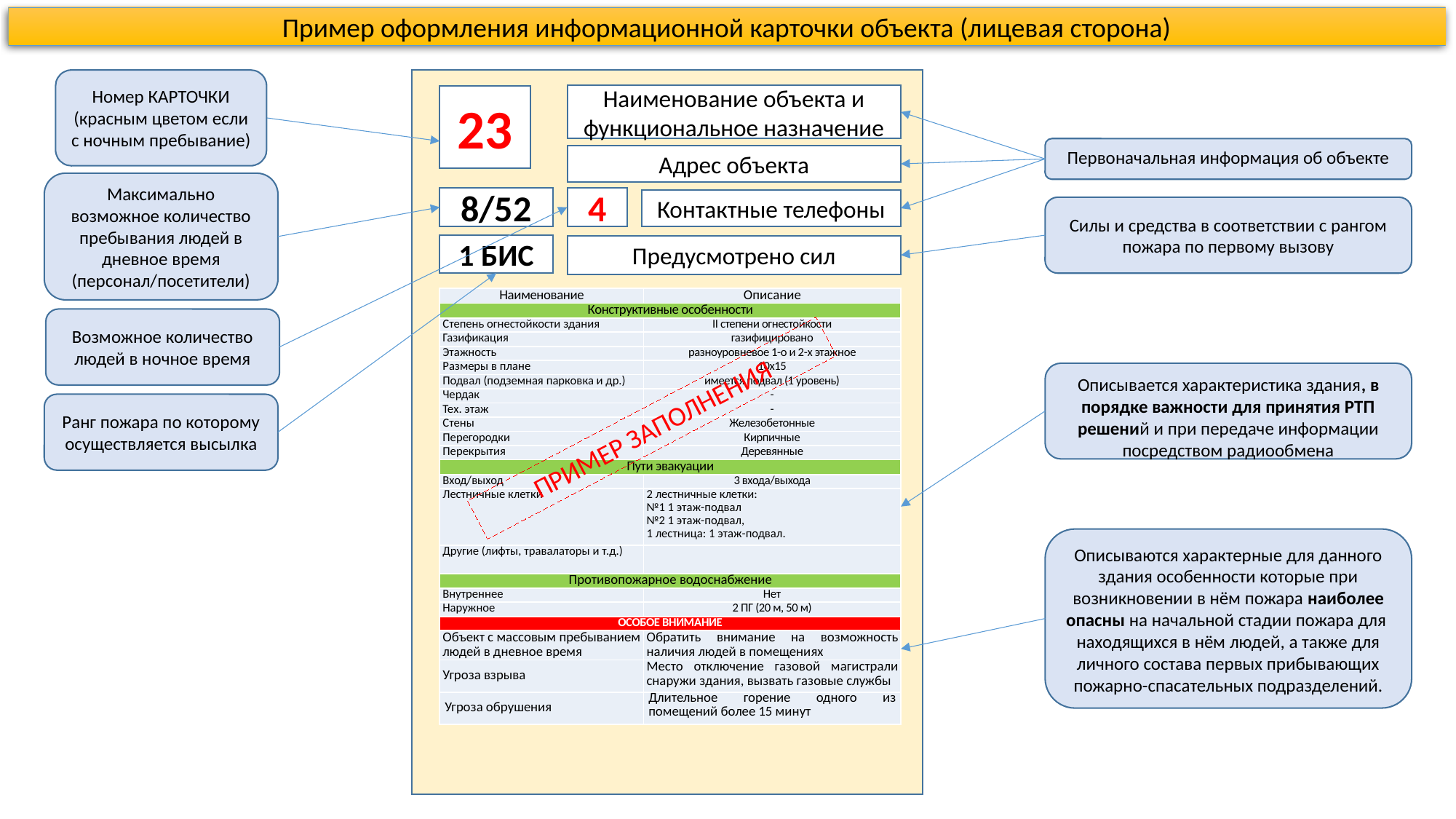

Пример оформления информационной карточки объекта (лицевая сторона)
Номер КАРТОЧКИ
(красным цветом если с ночным пребывание)

Наименование объекта и функциональное назначение
23
Первоначальная информация об объекте

Адрес объекта
Максимально возможное количество пребывания людей в дневное время
(персонал/посетители)
8/52
4
Контактные телефоны
Силы и средства в соответствии с рангом пожара по первому вызову
1 БИС
Предусмотрено сил
| Наименование | Описание |
| --- | --- |
| Конструктивные особенности |  |
| Степень огнестойкости здания | II степени огнестойкости |
| Газификация | газифицировано |
| Этажность | разноуровневое 1-о и 2-х этажное |
| Размеры в плане | 10х15 |
| Подвал (подземная парковка и др.) | имеется подвал (1 уровень) |
| Чердак | - |
| Тех. этаж | - |
| Стены | Железобетонные |
| Перегородки | Кирпичные |
| Перекрытия | Деревянные |
| Пути эвакуации |  |
| Вход/выход | 3 входа/выхода |
| Лестничные клетки | 2 лестничные клетки: №1 1 этаж-подвал №2 1 этаж-подвал, 1 лестница: 1 этаж-подвал. |
| Другие (лифты, травалаторы и т.д.) |  |
| Противопожарное водоснабжение |  |
| Внутреннее | Нет |
| Наружное | 2 ПГ (20 м, 50 м) |
| ОСОБОЕ ВНИМАНИЕ |  |
| Объект с массовым пребыванием людей в дневное время | Обратить внимание на возможность наличия людей в помещениях |
| Угроза взрыва | Место отключение газовой магистрали снаружи здания, вызвать газовые службы |
| Угроза обрушения | Длительное горение одного из помещений более 15 минут |
Возможное количество людей в ночное время
Описывается характеристика здания, в порядке важности для принятия РТП решений и при передаче информации посредством радиообмена

Ранг пожара по которому осуществляется высылка
ПРИМЕР ЗАПОЛНЕНИЯ
Описываются характерные для данного здания особенности которые при возникновении в нём пожара наиболее опасны на начальной стадии пожара для  находящихся в нём людей, а также для личного состава первых прибывающих пожарно-спасательных подразделений.